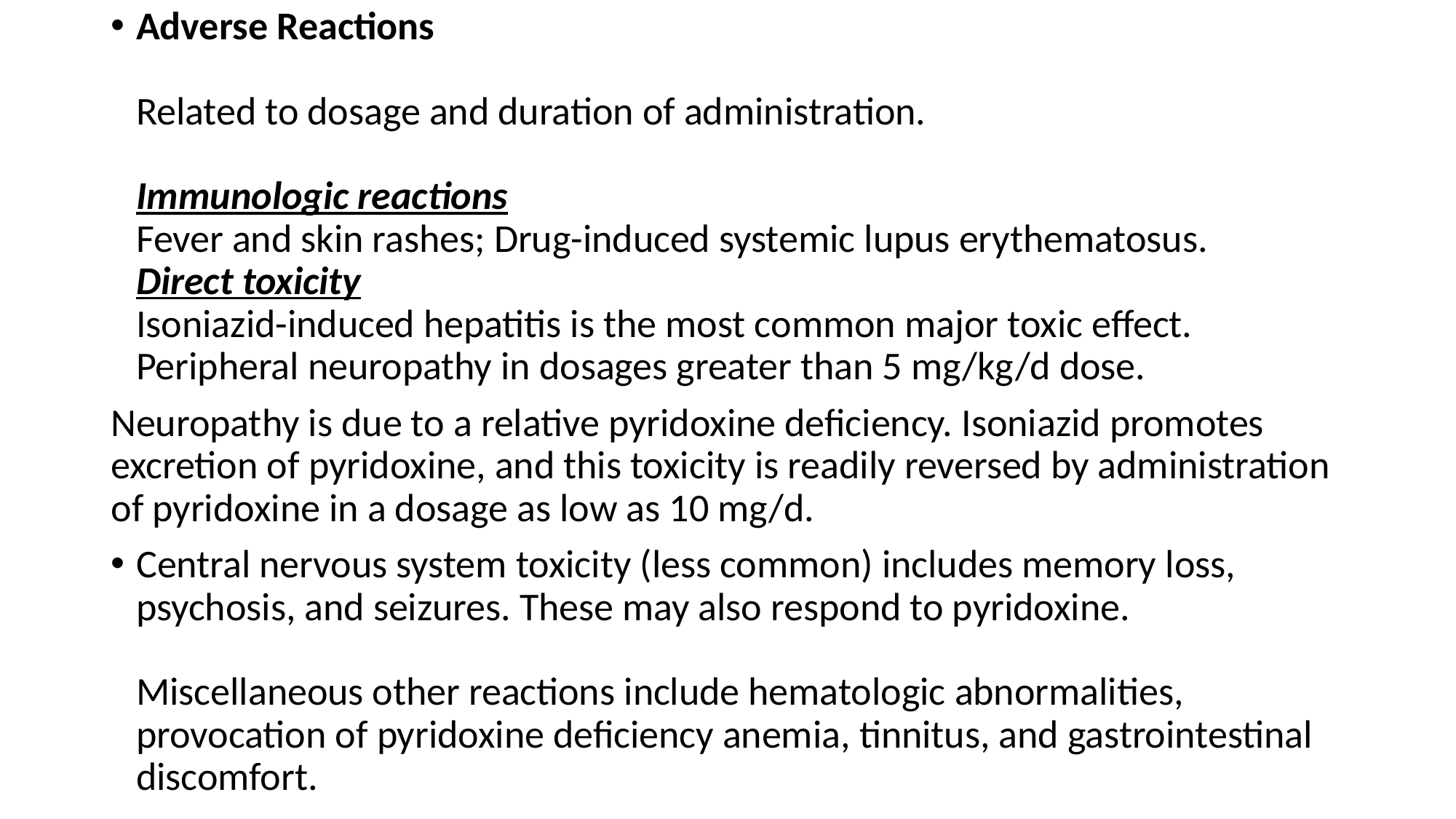

Adverse Reactions
Related to dosage and duration of administration.
Immunologic reactions
Fever and skin rashes; Drug-induced systemic lupus erythematosus.
Direct toxicity
Isoniazid-induced hepatitis is the most common major toxic effect.
Peripheral neuropathy in dosages greater than 5 mg/kg/d dose.
Neuropathy is due to a relative pyridoxine deficiency. Isoniazid promotes excretion of pyridoxine, and this toxicity is readily reversed by administration of pyridoxine in a dosage as low as 10 mg/d.
Central nervous system toxicity (less common) includes memory loss, psychosis, and seizures. These may also respond to pyridoxine.
Miscellaneous other reactions include hematologic abnormalities, provocation of pyridoxine deficiency anemia, tinnitus, and gastrointestinal discomfort.